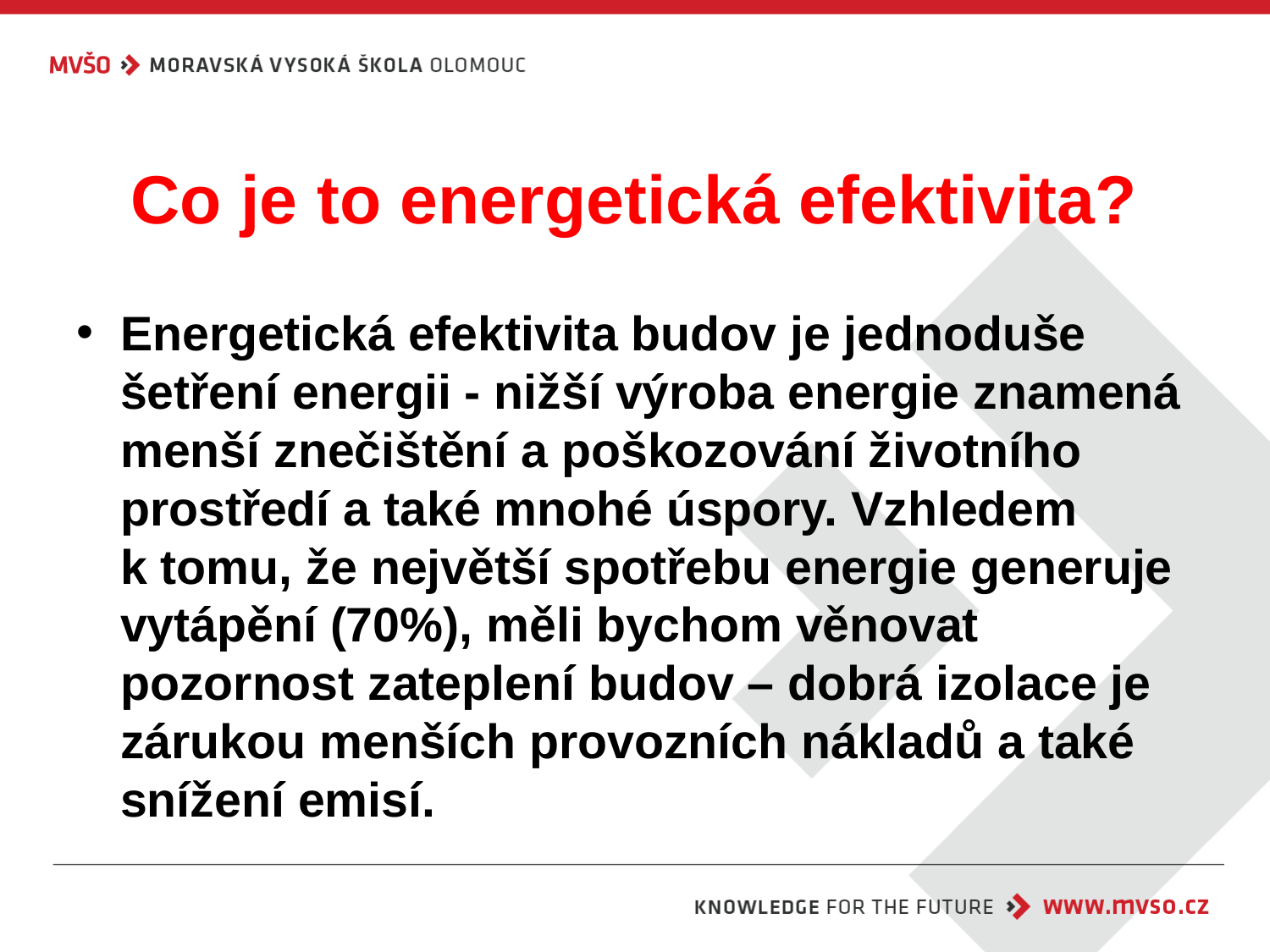

# Co je to energetická efektivita?
Energetická efektivita budov je jednoduše šetření energii - nižší výroba energie znamená menší znečištění a poškozování životního prostředí a také mnohé úspory. Vzhledem
k tomu, že největší spotřebu energie generuje vytápění (70%), měli bychom věnovat pozornost zateplení budov – dobrá izolace je zárukou menších provozních nákladů a také snížení emisí.